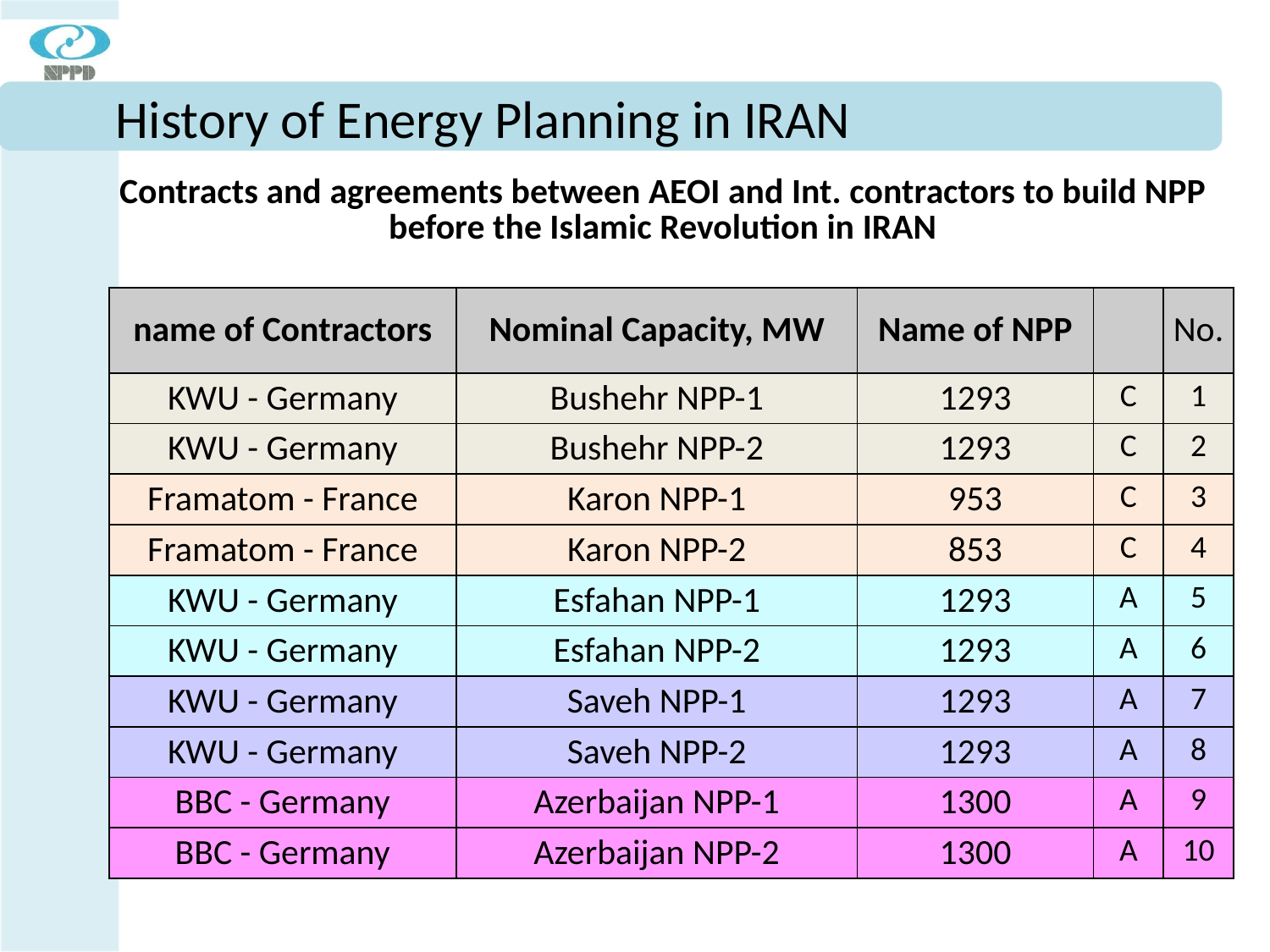

# History of Energy Planning in IRAN
‍Contracts and agreements between AEOI and Int. contractors to build NPP before the Islamic Revolution in IRAN
| name of Contractors | Nominal Capacity, MW | Name of NPP |  | No. |
| --- | --- | --- | --- | --- |
| KWU - Germany | Bushehr NPP-1 | 1293 | C | 1 |
| KWU - Germany | Bushehr NPP-2 | 1293 | C | 2 |
| Framatom - France | Karon NPP-1 | 953 | C | 3 |
| Framatom - France | Karon NPP-2 | 853 | C | 4 |
| KWU - Germany | Esfahan NPP-1 | 1293 | A | 5 |
| KWU - Germany | Esfahan NPP-2 | 1293 | A | 6 |
| KWU - Germany | Saveh NPP-1 | 1293 | A | 7 |
| KWU - Germany | Saveh NPP-2 | 1293 | A | 8 |
| BBC - Germany | Azerbaijan NPP-1 | 1300 | A | 9 |
| BBC - Germany | Azerbaijan NPP-2 | 1300 | A | 10 |
11